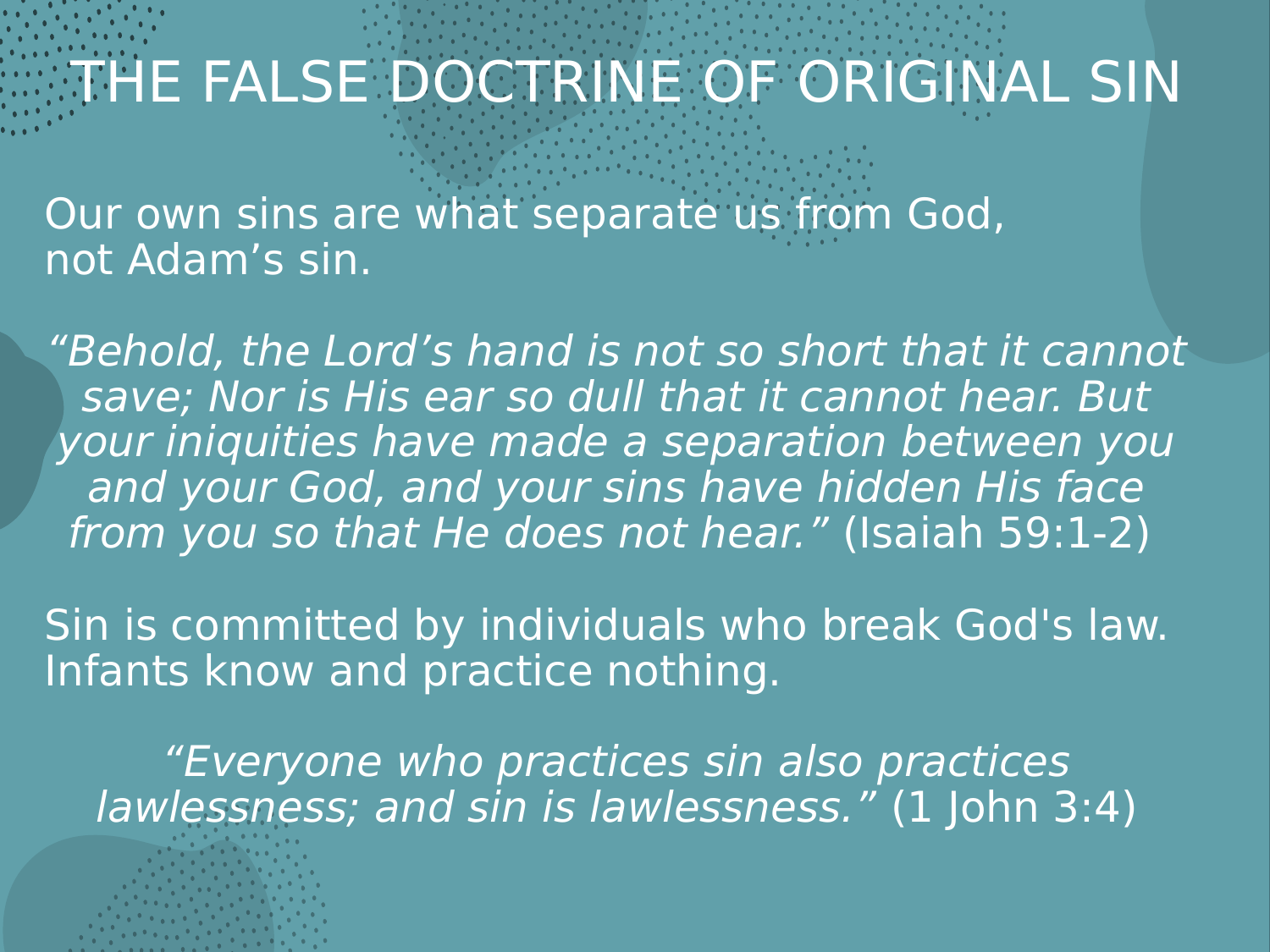

# THE FALSE DOCTRINE OF ORIGINAL SIN
Our own sins are what separate us from God,
not Adam’s sin.

“Behold, the Lord’s hand is not so short that it cannot save; Nor is His ear so dull that it cannot hear. But your iniquities have made a separation between you and your God, and your sins have hidden His face from you so that He does not hear.” (Isaiah 59:1-2)

Sin is committed by individuals who break God's law. Infants know and practice nothing.

“Everyone who practices sin also practices lawlessness; and sin is lawlessness.” (1 John 3:4)